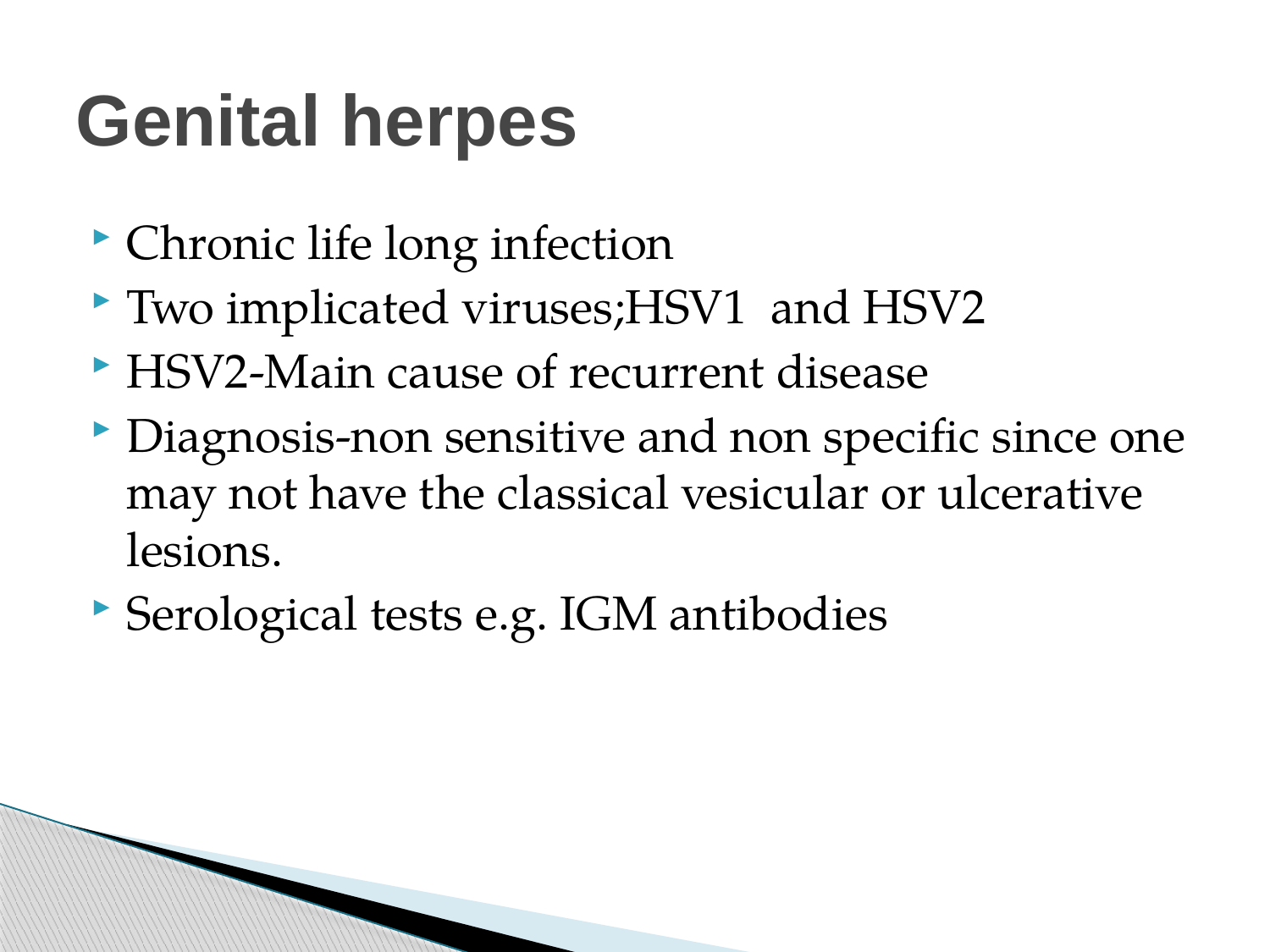

# Genital herpes
Chronic life long infection
Two implicated viruses;HSV1  and HSV2
HSV2-Main cause of recurrent disease
Diagnosis-non sensitive and non specific since one may not have the classical vesicular or ulcerative lesions.
Serological tests e.g. IGM antibodies